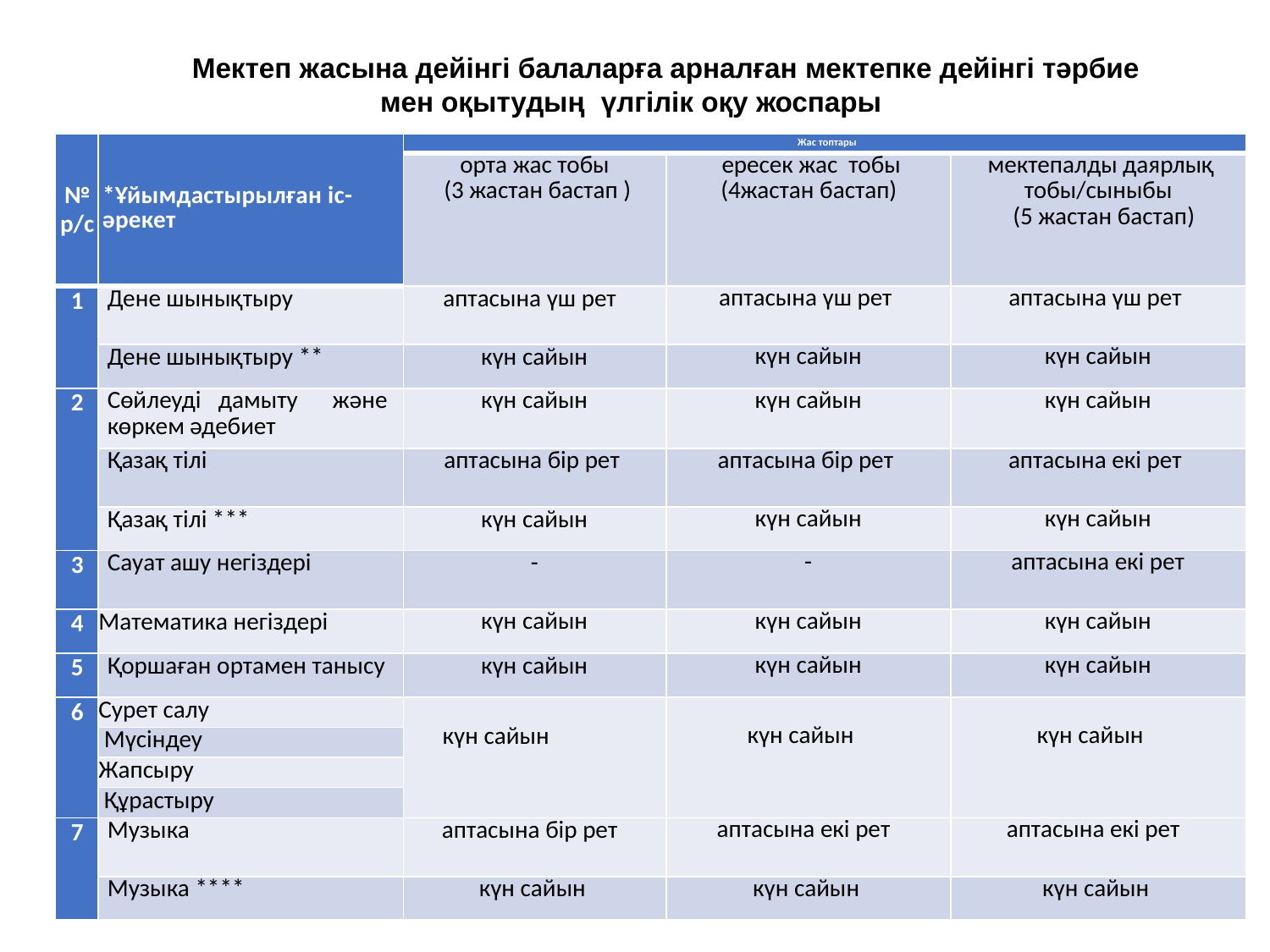

# Мектеп жасына дейінгі балаларға арналған мектепке дейінгі тәрбие мен оқытудың  үлгілік оқу жоспары
| № р/с | \*Ұйымдастырылған іс-әрекет | Жас топтары |  |  |
| --- | --- | --- | --- | --- |
|  |  | орта жас тобы (3 жастан бастап ) | ересек жас тобы (4жастан бастап) | мектепалды даярлық тобы/сыныбы (5 жастан бастап) |
| 1 | Дене шынықтыру | аптасына үш рет | аптасына үш рет | аптасына үш рет |
|  | Дене шынықтыру \*\* | күн сайын | күн сайын | күн сайын |
| 2 | Сөйлеуді дамыту және көркем әдебиет | күн сайын | күн сайын | күн сайын |
|  | Қазақ тілі | аптасына бір рет | аптасына бір рет | аптасына екі рет |
|  | Қазақ тілі \*\*\* | күн сайын | күн сайын | күн сайын |
| 3 | Сауат ашу негіздері | - | - | аптасына екі рет |
| 4 | Математика негіздері | күн сайын | күн сайын | күн сайын |
| 5 | Қоршаған ортамен танысу | күн сайын | күн сайын | күн сайын |
| 6 | Сурет салу | күн сайын | күн сайын | күн сайын |
|  | Мүсіндеу |  |  |  |
|  | Жапсыру |  |  |  |
|  | Құрастыру |  |  |  |
| 7 | Музыка | аптасына бір рет | аптасына екі рет | аптасына екі рет |
|  | Музыка \*\*\*\* | күн сайын | күн сайын | күн сайын |